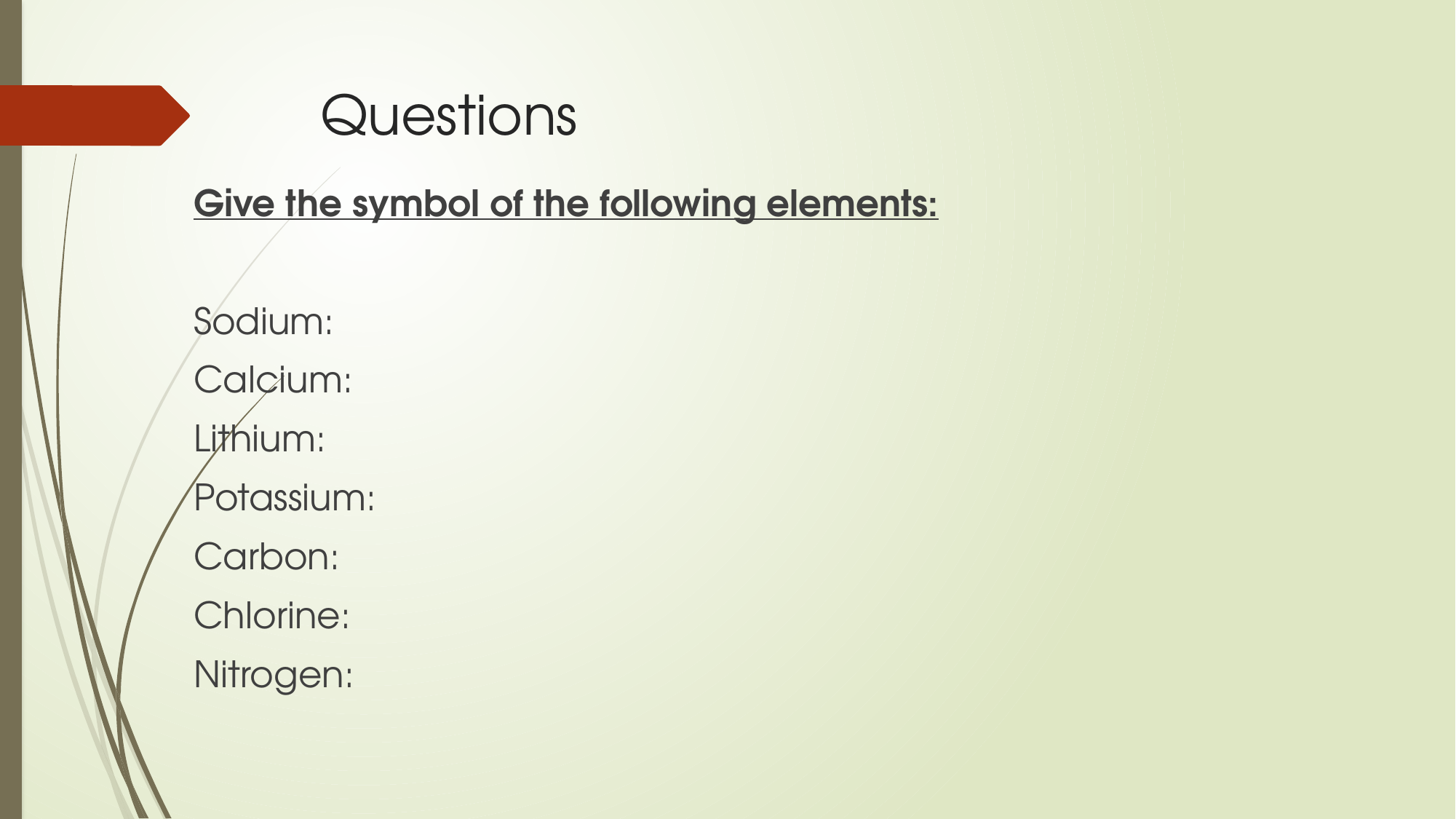

# Questions
Give the symbol of the following elements:

Sodium:
Calcium:
Lithium:
Potassium:
Carbon:
Chlorine:
Nitrogen: